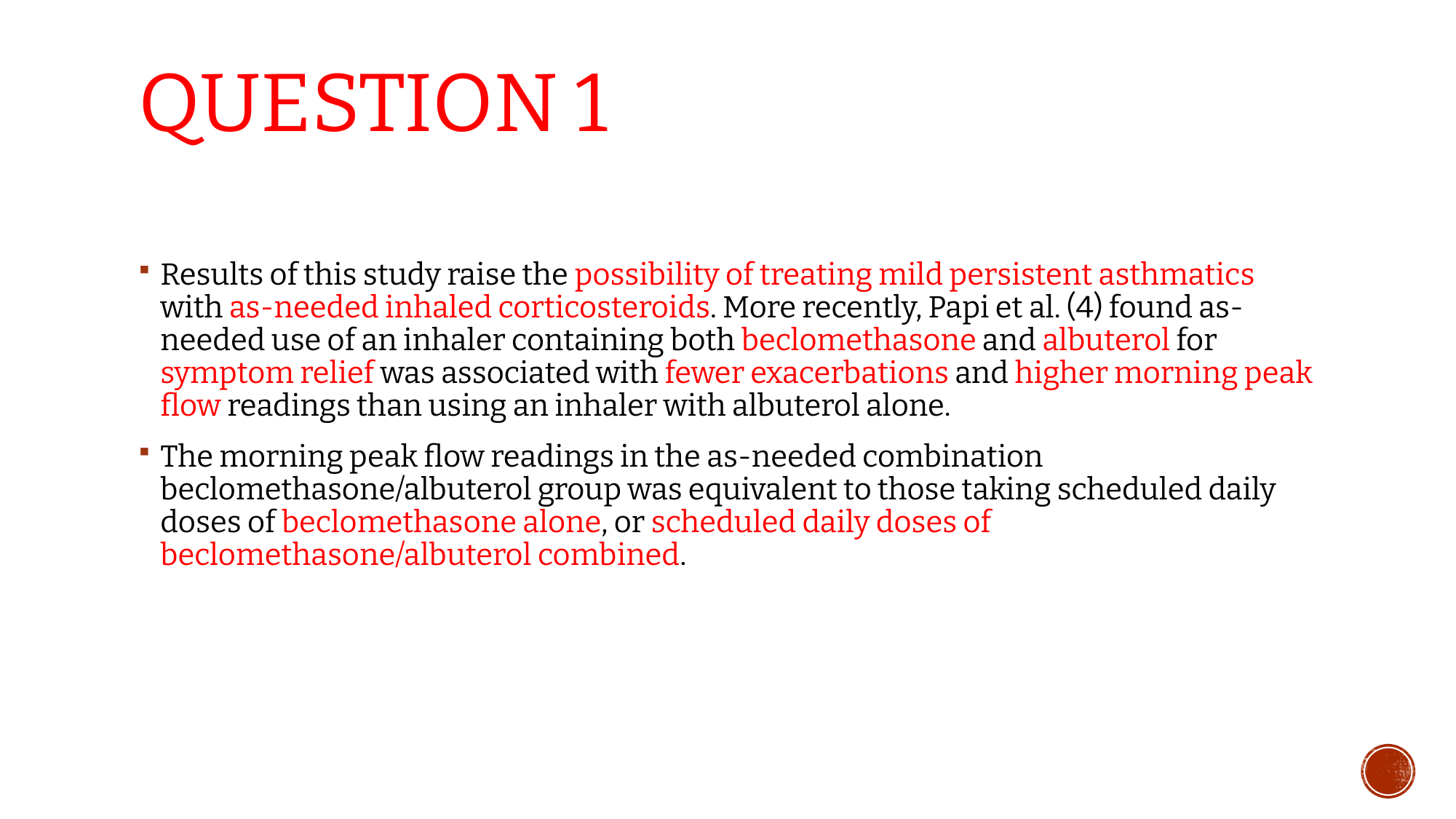

# Question 1
Results of this study raise the possibility of treating mild persistent asthmatics with as-needed inhaled corticosteroids. More recently, Papi et al. (4) found as-needed use of an inhaler containing both beclomethasone and albuterol for symptom relief was associated with fewer exacerbations and higher morning peak flow readings than using an inhaler with albuterol alone.
The morning peak flow readings in the as-needed combination beclomethasone/albuterol group was equivalent to those taking scheduled daily doses of beclomethasone alone, or scheduled daily doses of beclomethasone/albuterol combined.